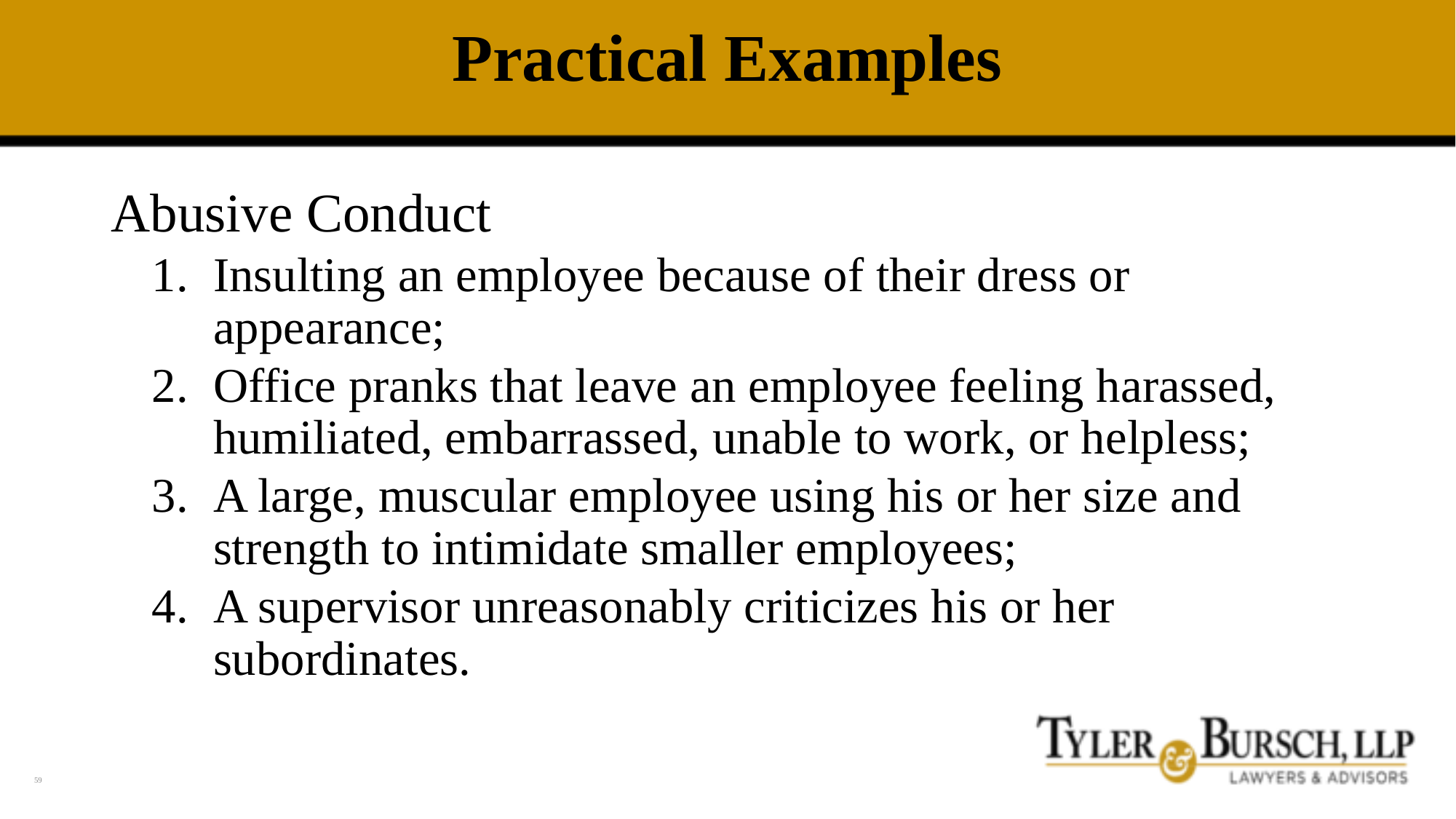

# Practical Examples
Abusive Conduct
Insulting an employee because of their dress or appearance;
Office pranks that leave an employee feeling harassed, humiliated, embarrassed, unable to work, or helpless;
A large, muscular employee using his or her size and strength to intimidate smaller employees;
A supervisor unreasonably criticizes his or her subordinates.

59